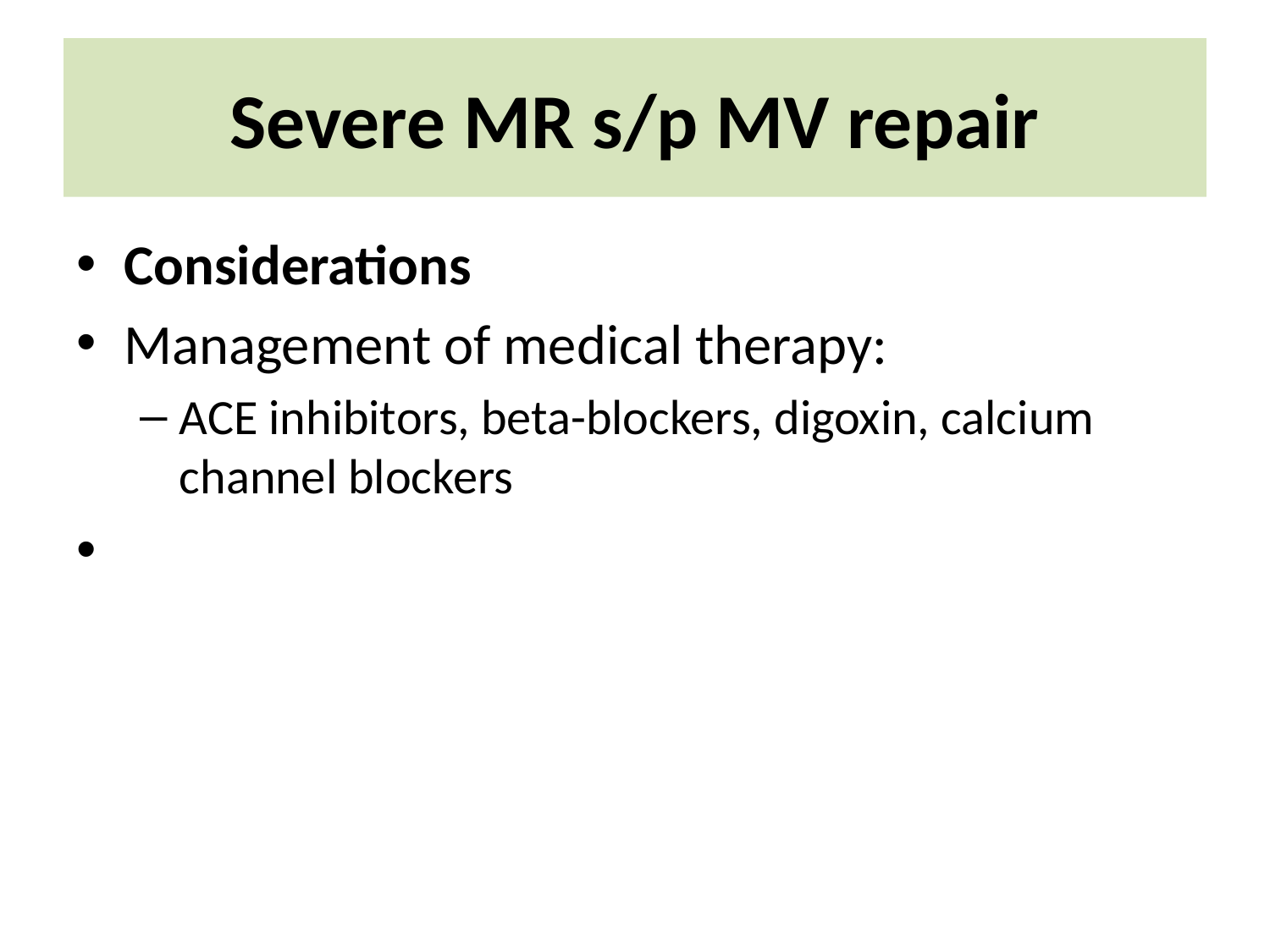

# Severe MR s/p MV repair
Considerations
Management of medical therapy:
ACE inhibitors, beta-blockers, digoxin, calcium channel blockers